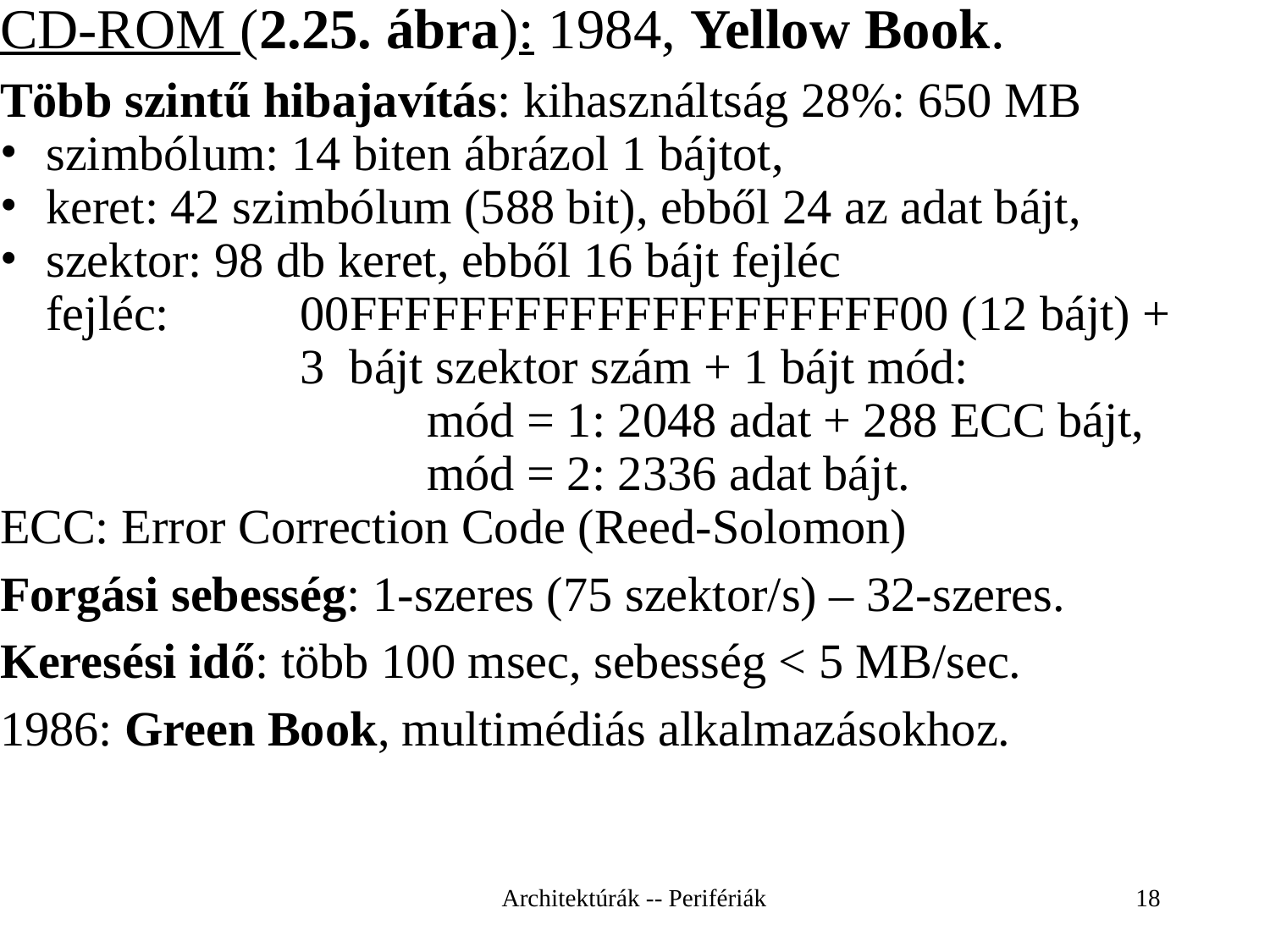

CD-ROM (2.25. ábra): 1984, Yellow Book.
Több szintű hibajavítás: kihasználtság 28%: 650 MB
szimbólum: 14 biten ábrázol 1 bájtot,
keret: 42 szimbólum (588 bit), ebből 24 az adat bájt,
szektor: 98 db keret, ebből 16 bájt fejléc
fejléc: 	00FFFFFFFFFFFFFFFFFFFF00 (12 bájt) +
		3  bájt szektor szám + 1 bájt mód:
				mód = 1: 2048 adat + 288 ECC bájt,
			mód = 2: 2336 adat bájt.
ECC: Error Correction Code (Reed-Solomon)
Forgási sebesség: 1-szeres (75 szektor/s) – 32-szeres.
Keresési idő: több 100 msec, sebesség < 5 MB/sec.
1986: Green Book, multimédiás alkalmazásokhoz.
Architektúrák -- Perifériák
18